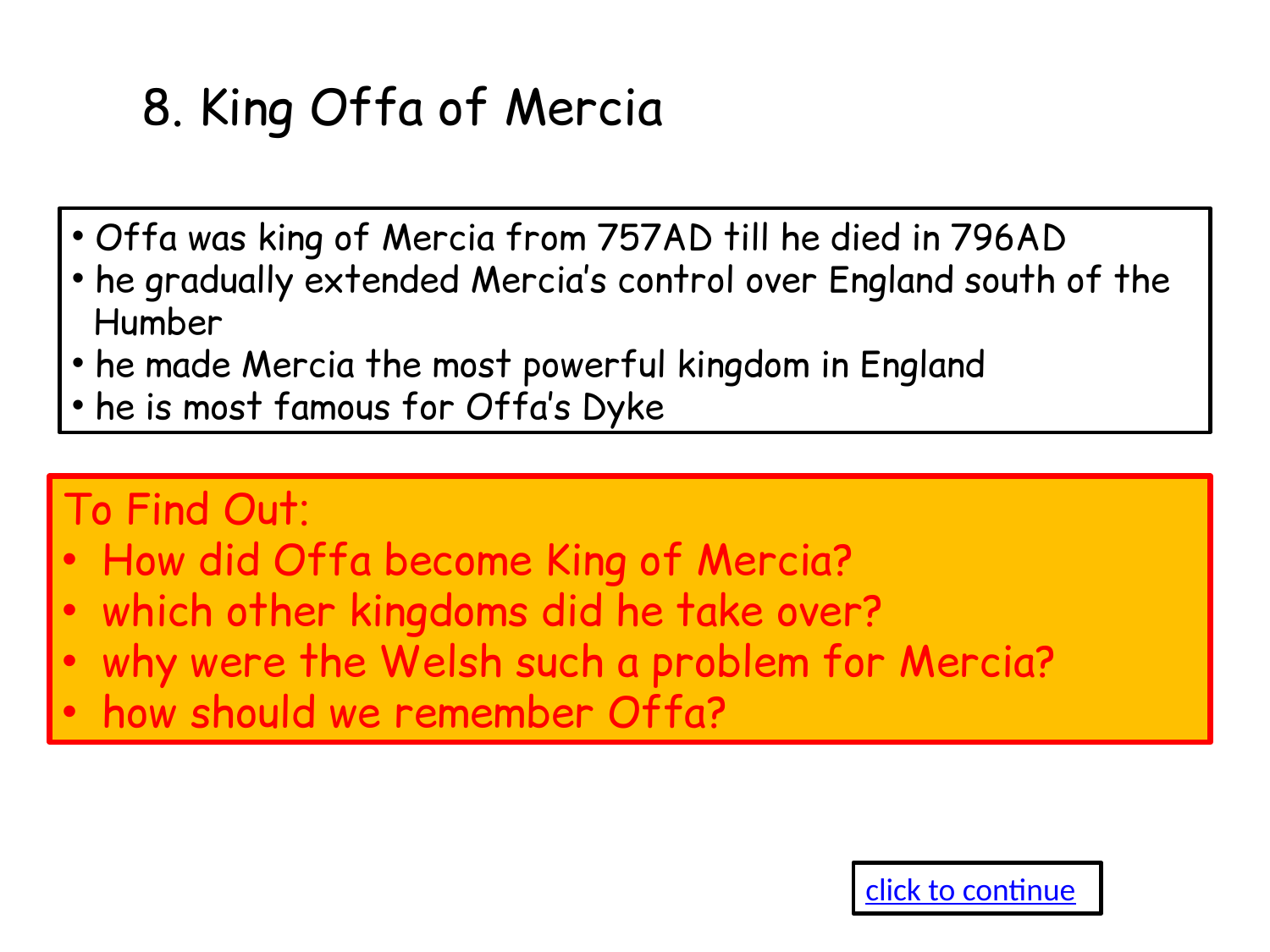

8. King Offa of Mercia
 Offa was king of Mercia from 757AD till he died in 796AD
 he gradually extended Mercia’s control over England south of the
  Humber
 he made Mercia the most powerful kingdom in England
 he is most famous for Offa’s Dyke
To Find Out:
  How did Offa become King of Mercia?
  which other kingdoms did he take over?
  why were the Welsh such a problem for Mercia?
  how should we remember Offa?
click to continue